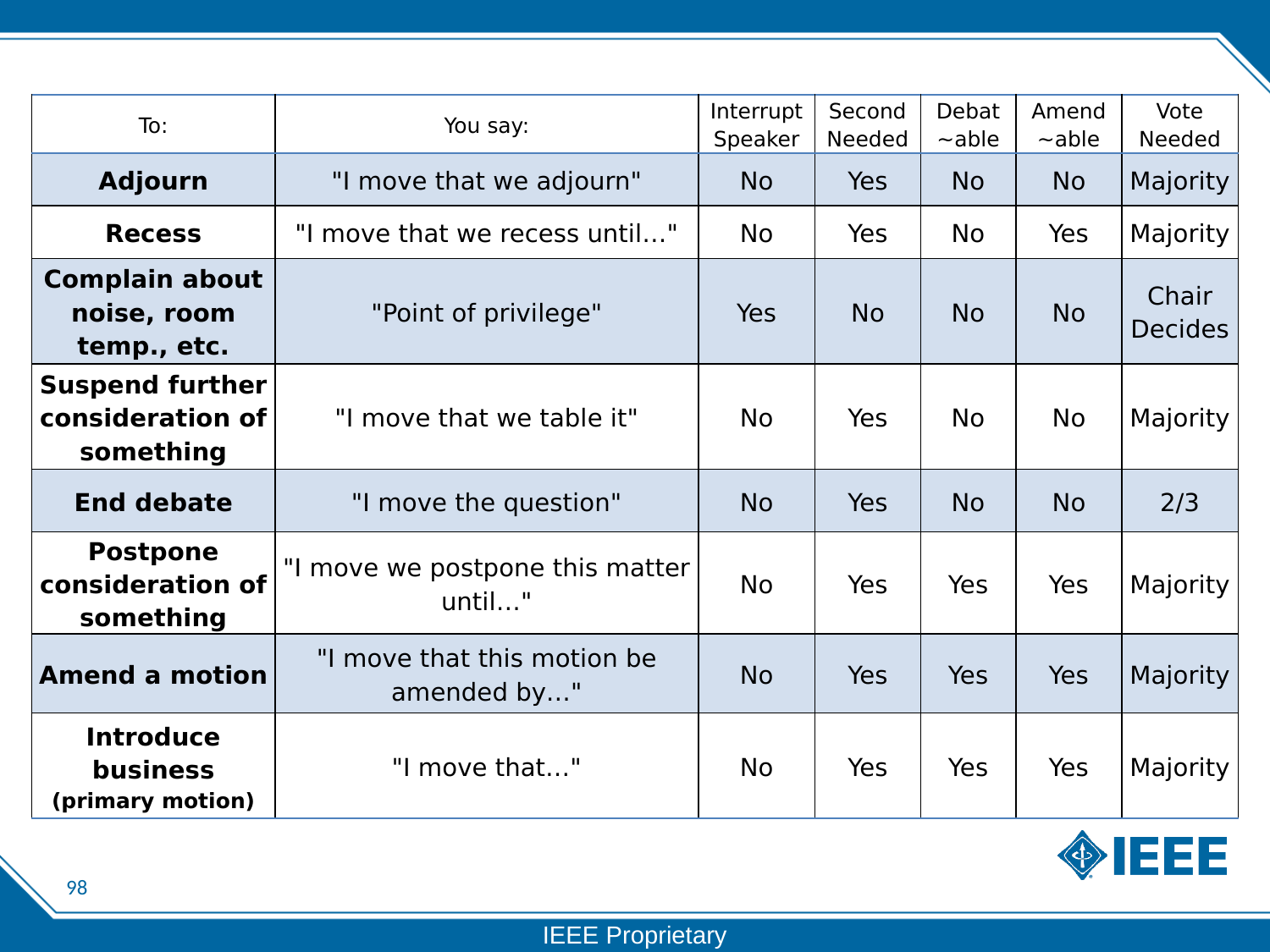

| To: | You say: | Interrupt Speaker | Second Needed | Debat ~able | Amend ~able | Vote Needed |
| --- | --- | --- | --- | --- | --- | --- |
| Adjourn | "I move that we adjourn" | No | Yes | No | No | Majority |
| Recess | "I move that we recess until…" | No | Yes | No | Yes | Majority |
| Complain about noise, room temp., etc. | "Point of privilege" | Yes | No | No | No | Chair Decides |
| Suspend further consideration of something | "I move that we table it" | No | Yes | No | No | Majority |
| End debate | "I move the question" | No | Yes | No | No | 2/3 |
| Postpone consideration of something | "I move we postpone this matter until…" | No | Yes | Yes | Yes | Majority |
| Amend a motion | "I move that this motion be amended by…" | No | Yes | Yes | Yes | Majority |
| Introduce business (primary motion) | "I move that…" | No | Yes | Yes | Yes | Majority |
98